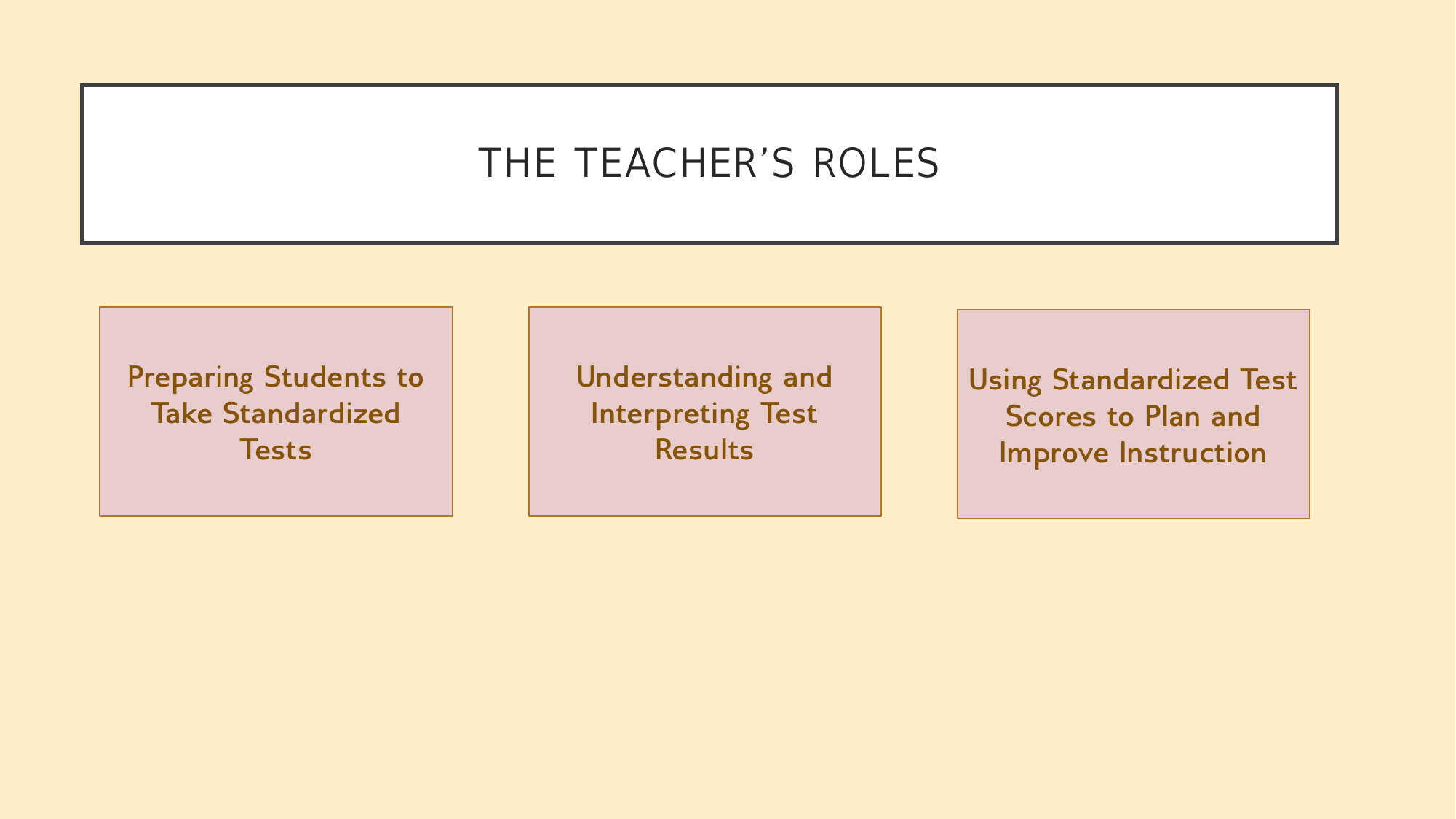

# The Teacher’s Roles
Understanding and Interpreting Test Results
Preparing Students to Take Standardized Tests
Using Standardized Test Scores to Plan and Improve Instruction